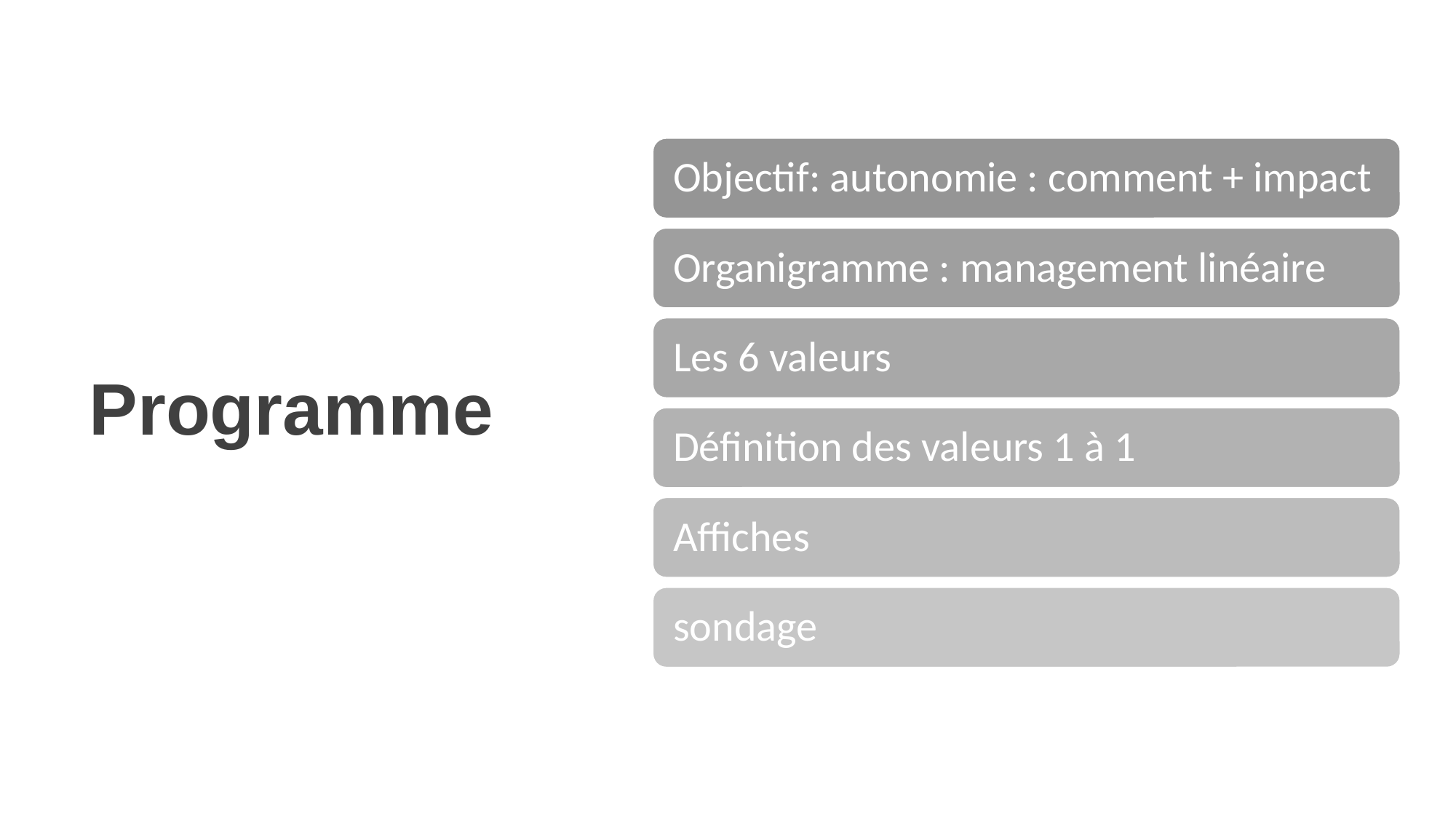

Objectif: autonomie : comment + impact
Organigramme : management linéaire
Les 6 valeurs
Définition des valeurs 1 à 1
Affiches
sondage
# Programme